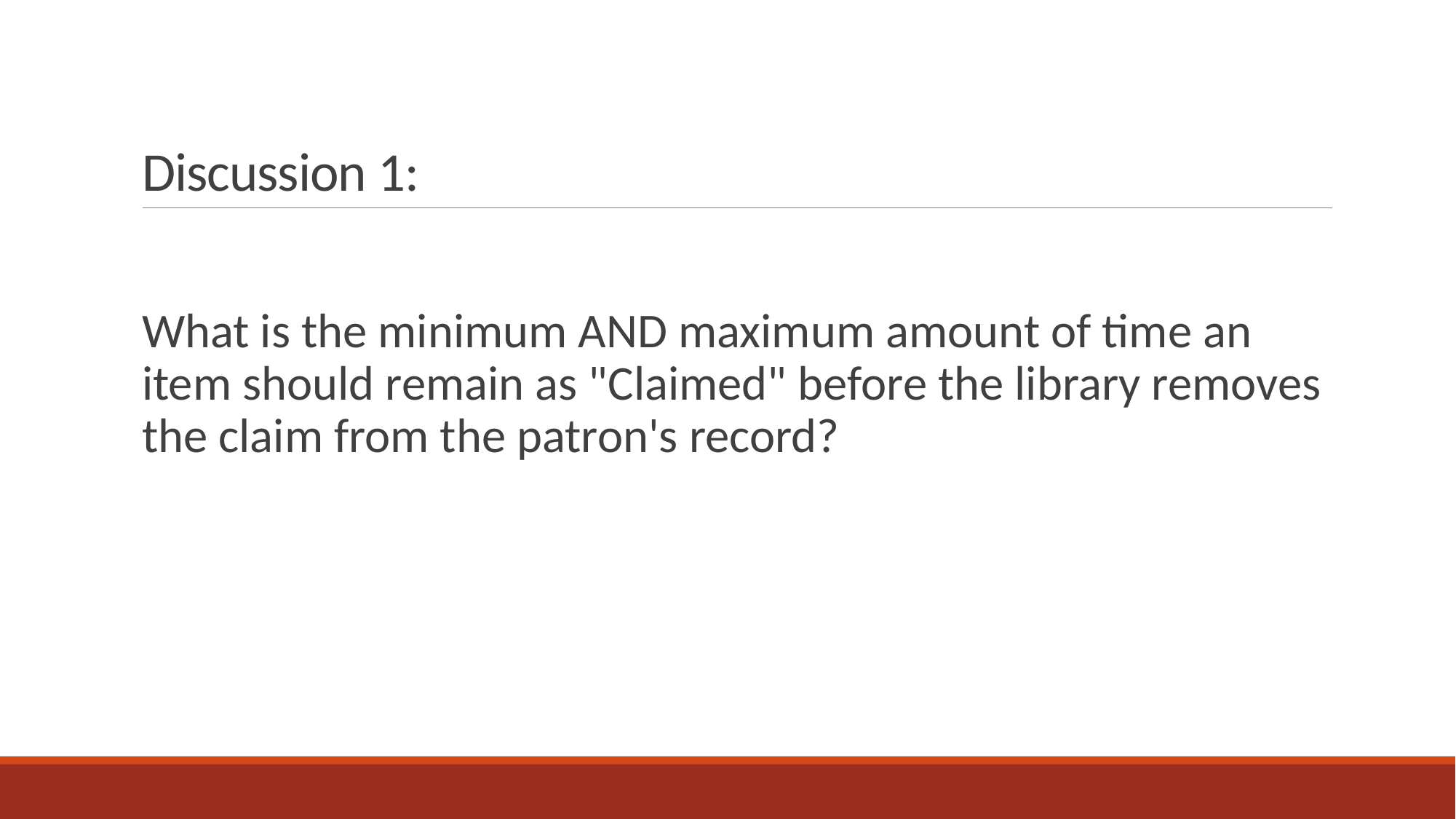

# Discussion 1:

What is the minimum AND maximum amount of time an item should remain as "Claimed" before the library removes the claim from the patron's record?